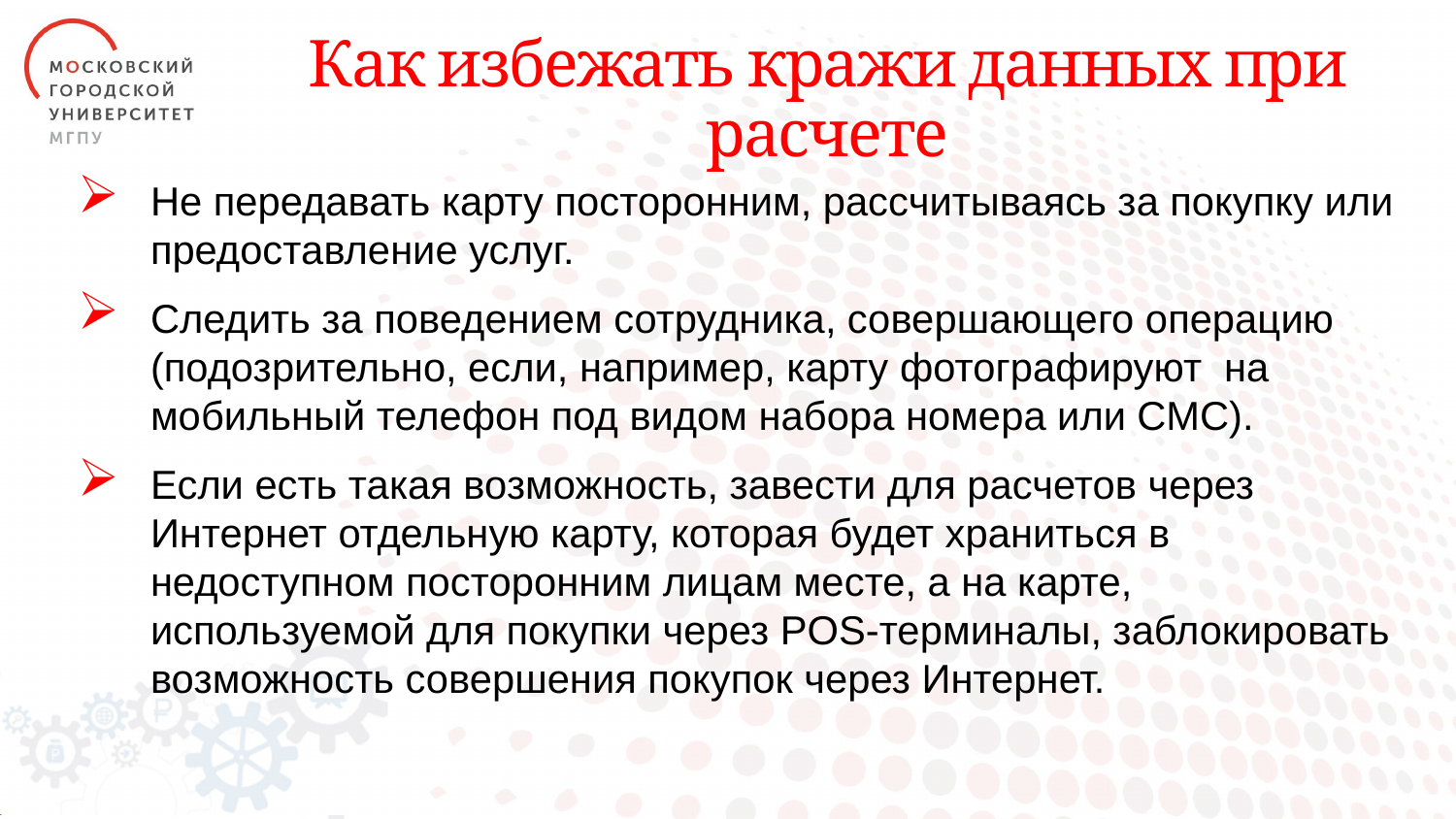

Как избежать кражи данных при расчете
Не передавать карту посторонним, рассчитываясь за покупку или предоставление услуг.
Следить за поведением сотрудника, совершающего операцию (подозрительно, если, например, карту фотографируют  на мобильный телефон под видом набора номера или СМС).
Если есть такая возможность, завести для расчетов через Интернет отдельную карту, которая будет храниться в недоступном посторонним лицам месте, а на карте, используемой для покупки через POS-терминалы, заблокировать возможность совершения покупок через Интернет.